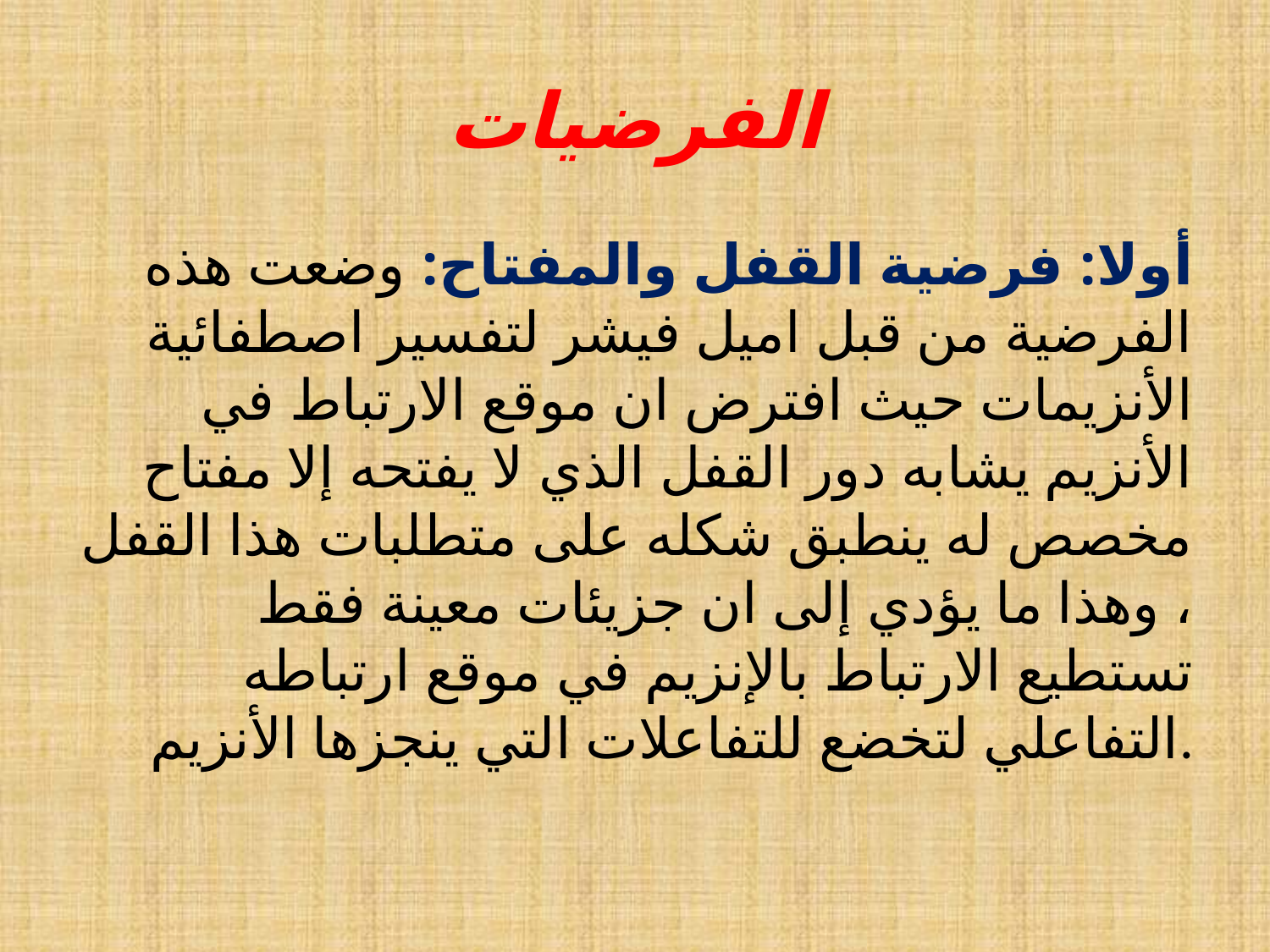

# الفرضيات
أولا: فرضية القفل والمفتاح: وضعت هذه الفرضية من قبل اميل فيشر لتفسير اصطفائية الأنزيمات حيث افترض ان موقع الارتباط في الأنزيم يشابه دور القفل الذي لا يفتحه إلا مفتاح مخصص له ينطبق شكله على متطلبات هذا القفل ، وهذا ما يؤدي إلى ان جزيئات معينة فقط تستطيع الارتباط بالإنزيم في موقع ارتباطه التفاعلي لتخضع للتفاعلات التي ينجزها الأنزيم.